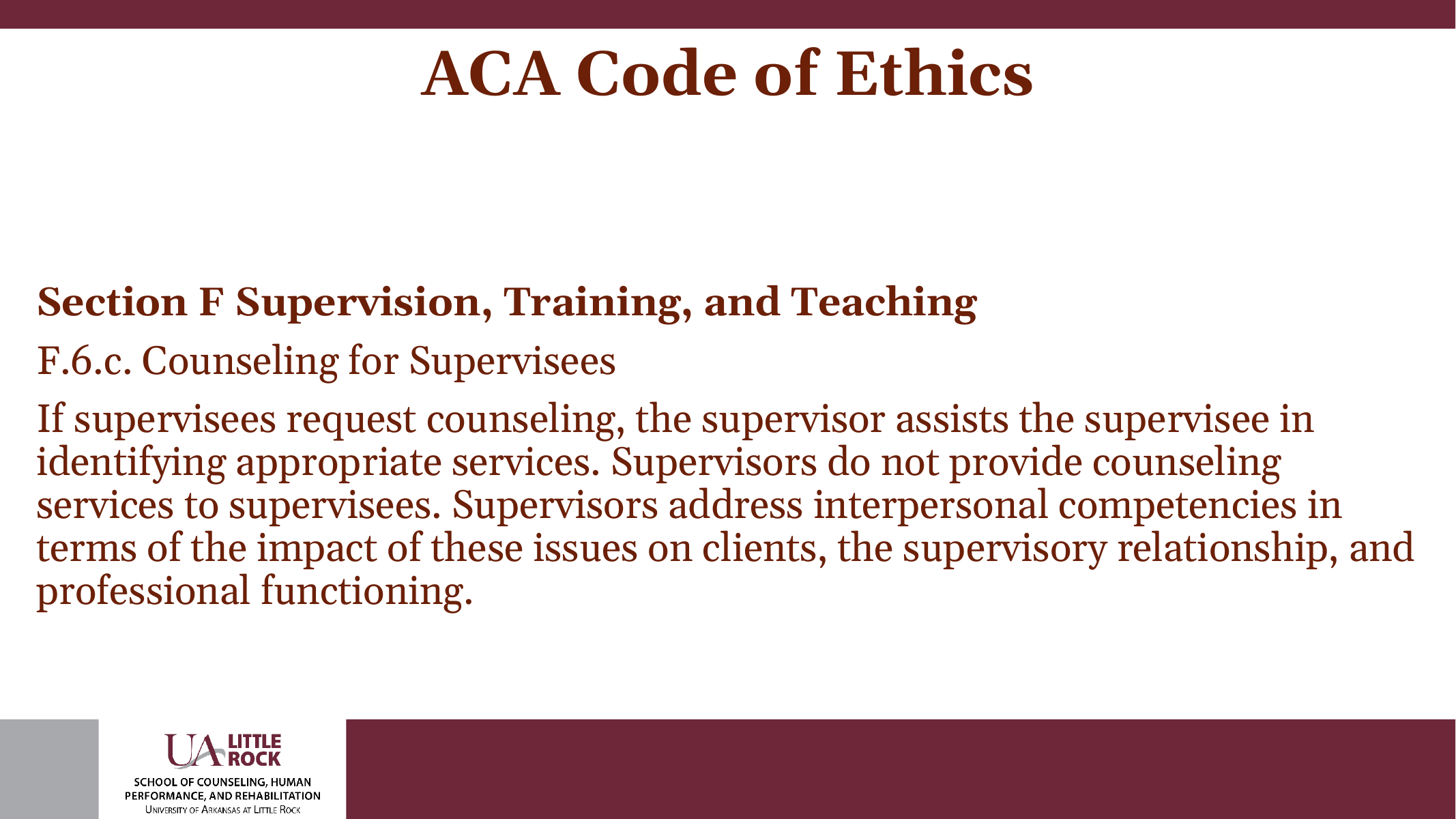

# ACA Code of Ethics
Section F Supervision, Training, and Teaching
F.6.c. Counseling for Supervisees
If supervisees request counseling, the supervisor assists the supervisee in identifying appropriate services. Supervisors do not provide counseling services to supervisees. Supervisors address interpersonal competencies in terms of the impact of these issues on clients, the supervisory relationship, and professional functioning.